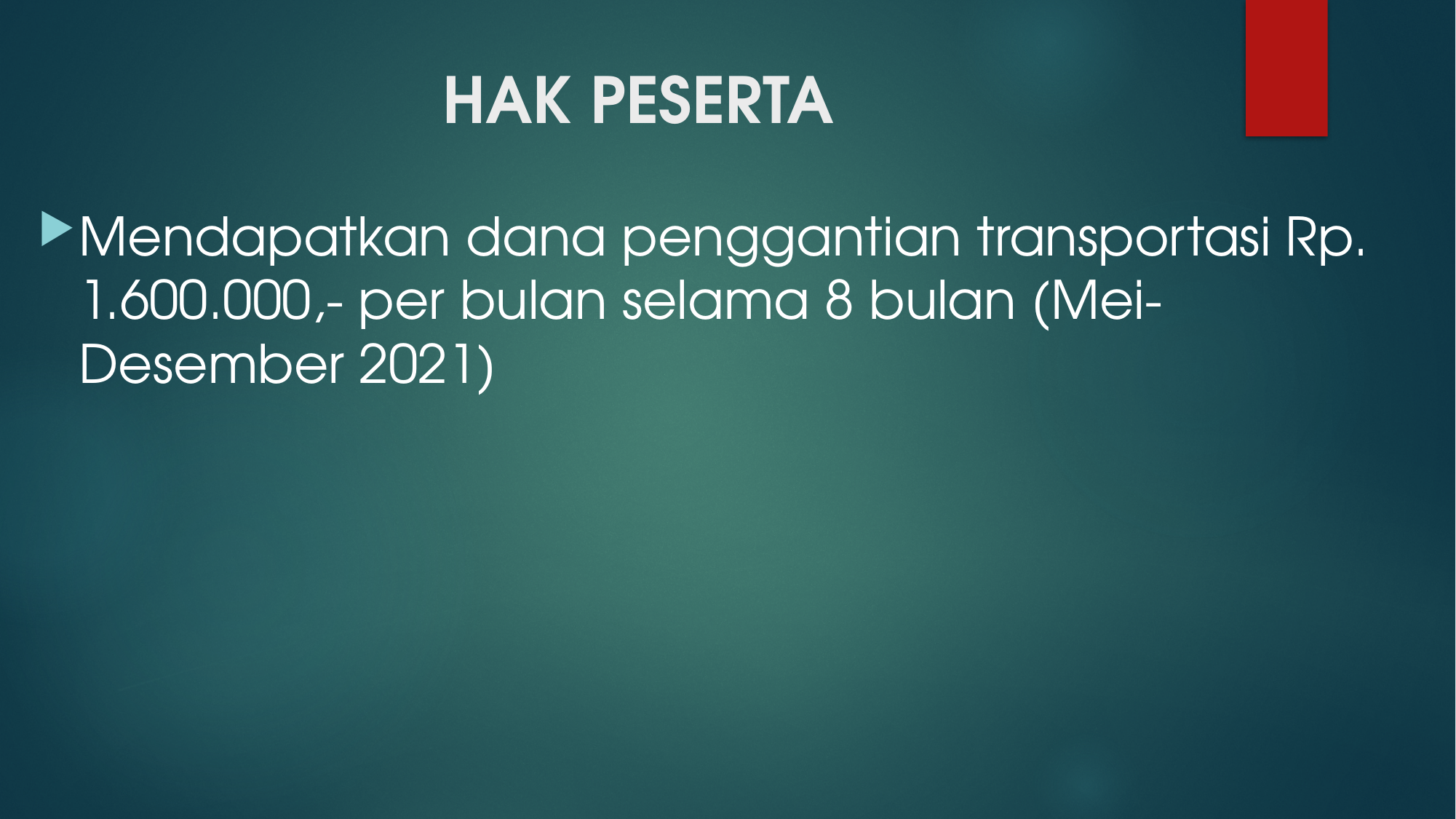

# HAK PESERTA
Mendapatkan dana penggantian transportasi Rp. 1.600.000,- per bulan selama 8 bulan (Mei-Desember 2021)